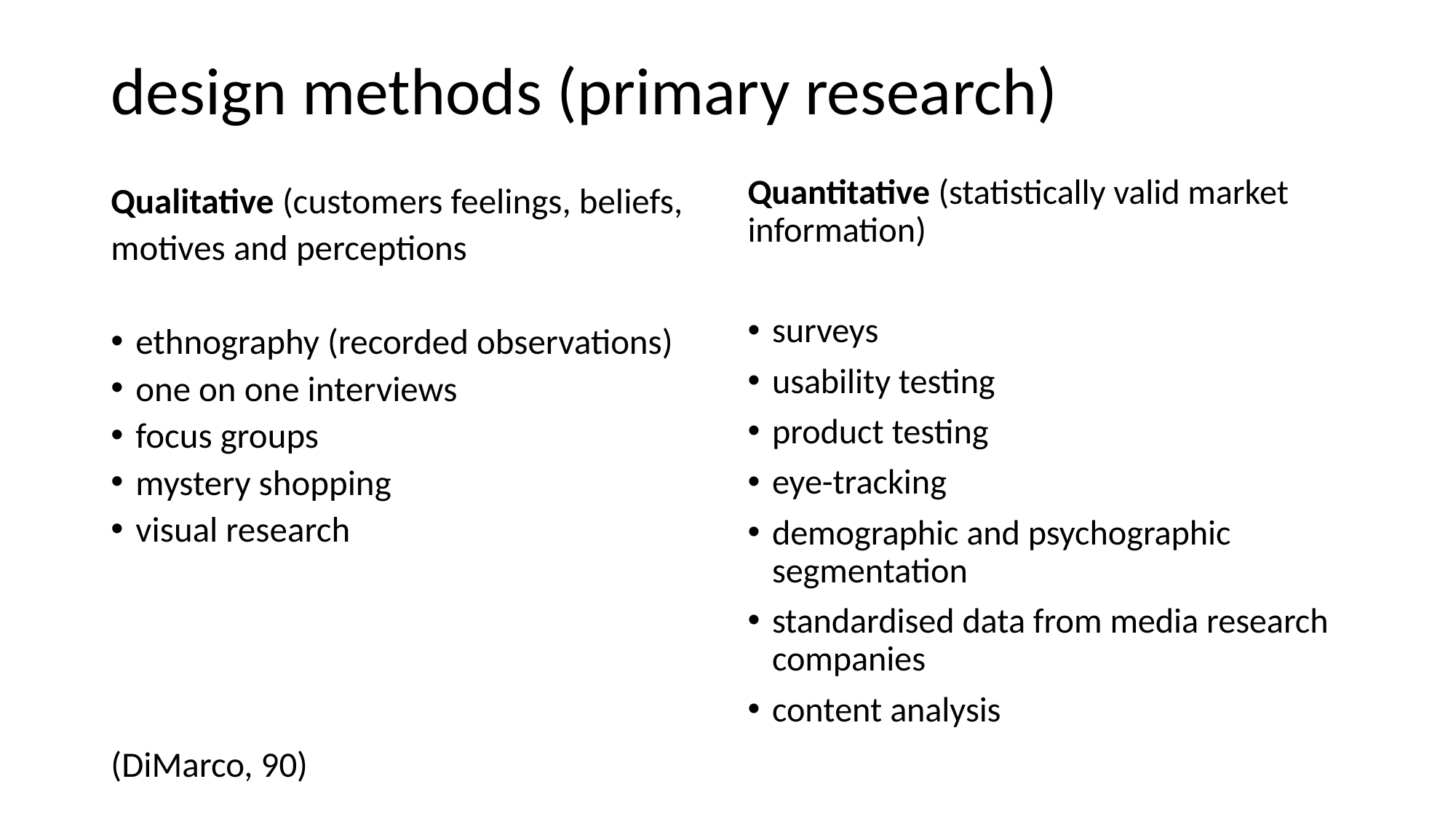

# design methods (primary research)
Qualitative (customers feelings, beliefs, motives and perceptions

ethnography (recorded observations)
one on one interviews
focus groups
mystery shopping
visual research

(DiMarco, 90)
Quantitative (statistically valid market information)

surveys
usability testing
product testing
eye-tracking
demographic and psychographic segmentation
standardised data from media research companies
content analysis